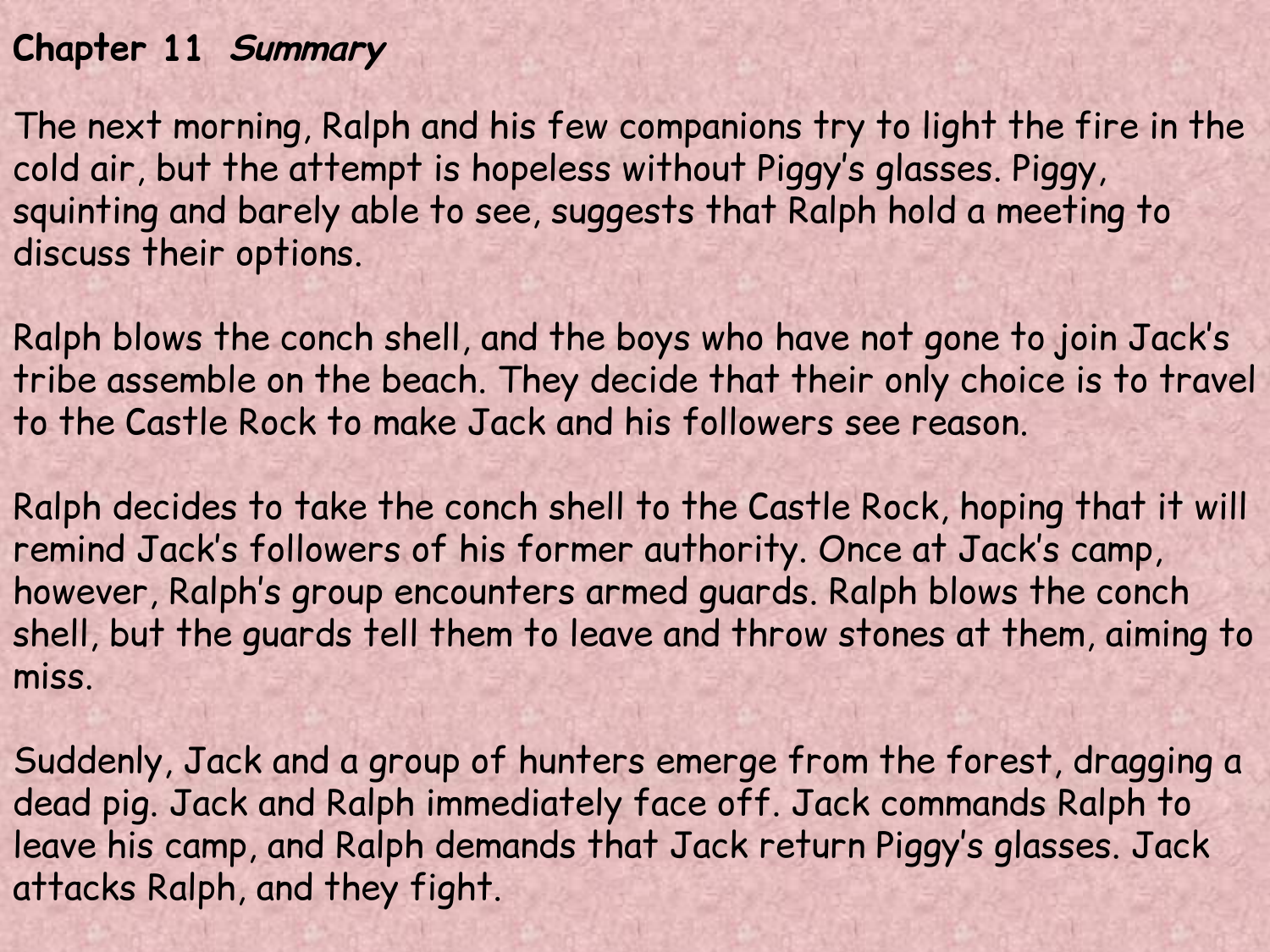

Chapter 11  Summary

The next morning, Ralph and his few companions try to light the fire in the cold air, but the attempt is hopeless without Piggy’s glasses. Piggy, squinting and barely able to see, suggests that Ralph hold a meeting to discuss their options.

Ralph blows the conch shell, and the boys who have not gone to join Jack’s tribe assemble on the beach. They decide that their only choice is to travel to the Castle Rock to make Jack and his followers see reason.

Ralph decides to take the conch shell to the Castle Rock, hoping that it will remind Jack’s followers of his former authority. Once at Jack’s camp, however, Ralph’s group encounters armed guards. Ralph blows the conch shell, but the guards tell them to leave and throw stones at them, aiming to miss.

Suddenly, Jack and a group of hunters emerge from the forest, dragging a dead pig. Jack and Ralph immediately face off. Jack commands Ralph to leave his camp, and Ralph demands that Jack return Piggy’s glasses. Jack attacks Ralph, and they fight.